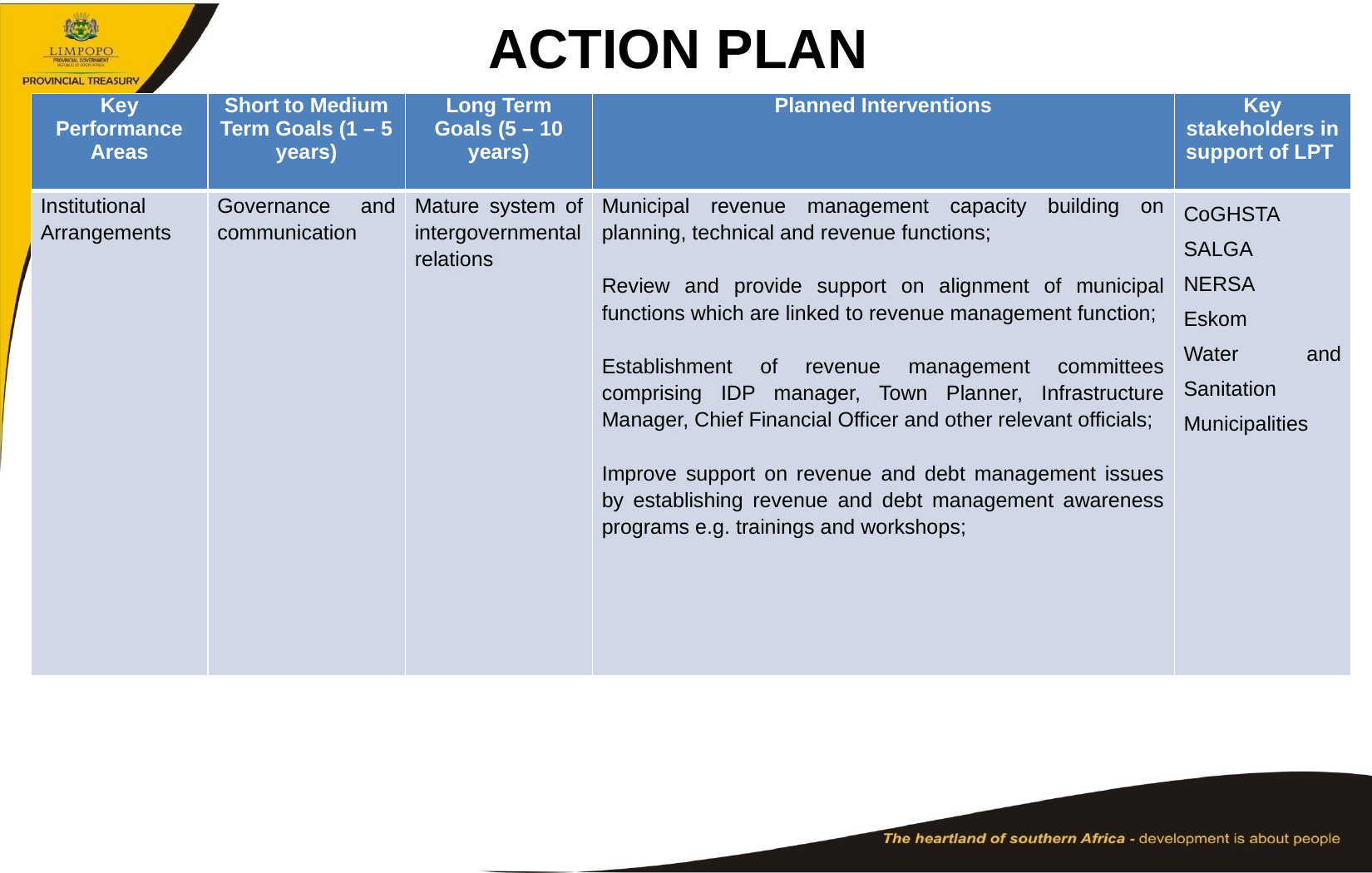

# ACTION PLAN
| Key Performance Areas | Short to Medium Term Goals (1 – 5 years) | Long Term Goals (5 – 10 years) | Planned Interventions | Key stakeholders in support of LPT |
| --- | --- | --- | --- | --- |
| Institutional Arrangements | Governance and communication | Mature system of intergovernmental relations | Municipal revenue management capacity building on planning, technical and revenue functions;   Review and provide support on alignment of municipal functions which are linked to revenue management function;   Establishment of revenue management committees comprising IDP manager, Town Planner, Infrastructure Manager, Chief Financial Officer and other relevant officials;   Improve support on revenue and debt management issues by establishing revenue and debt management awareness programs e.g. trainings and workshops; | CoGHSTA SALGA NERSA Eskom Water and Sanitation Municipalities |